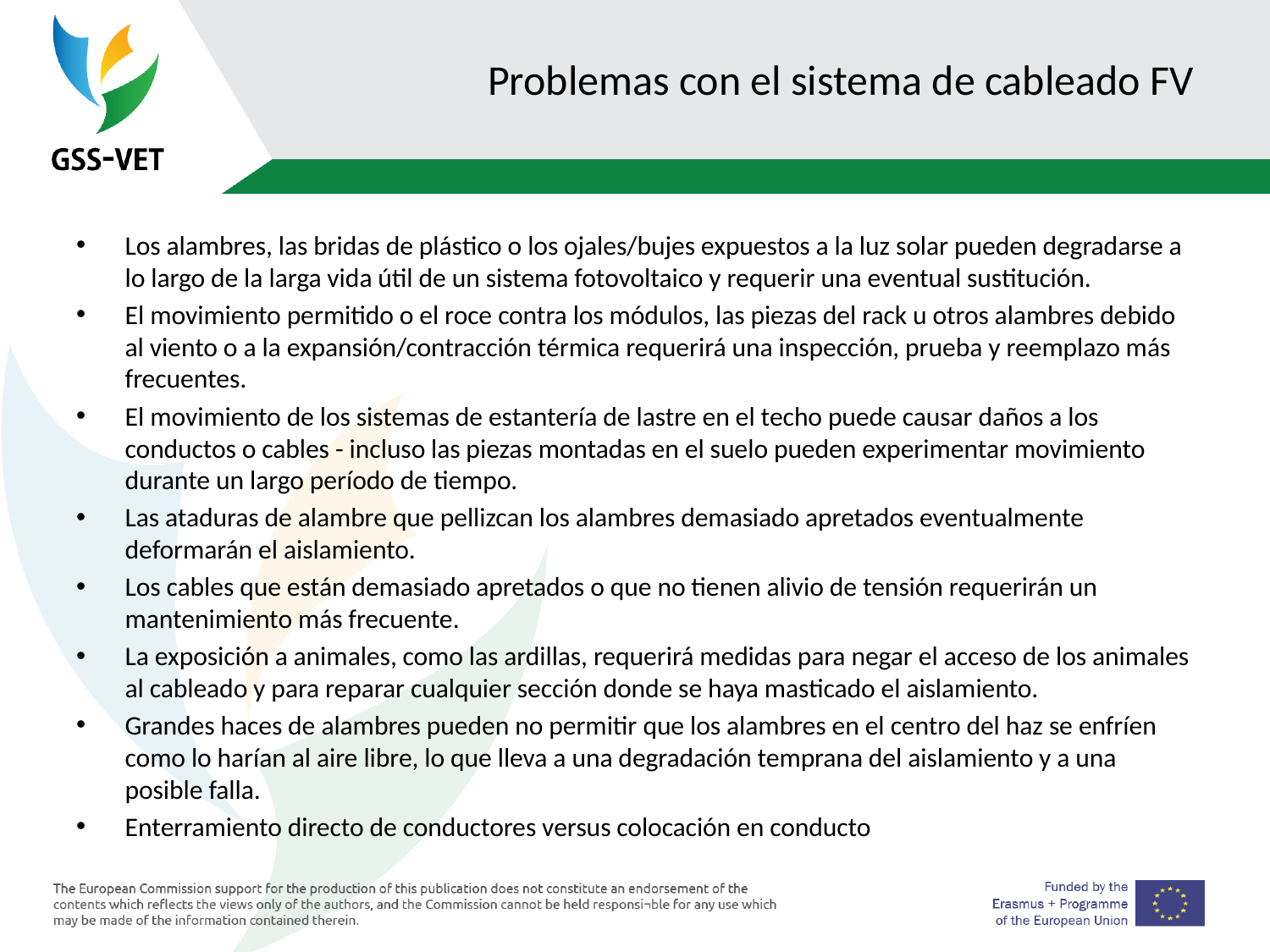

# Problemas con el sistema de cableado FV
Los alambres, las bridas de plástico o los ojales/bujes expuestos a la luz solar pueden degradarse a lo largo de la larga vida útil de un sistema fotovoltaico y requerir una eventual sustitución.
El movimiento permitido o el roce contra los módulos, las piezas del rack u otros alambres debido al viento o a la expansión/contracción térmica requerirá una inspección, prueba y reemplazo más frecuentes.
El movimiento de los sistemas de estantería de lastre en el techo puede causar daños a los conductos o cables - incluso las piezas montadas en el suelo pueden experimentar movimiento durante un largo período de tiempo.
Las ataduras de alambre que pellizcan los alambres demasiado apretados eventualmente deformarán el aislamiento.
Los cables que están demasiado apretados o que no tienen alivio de tensión requerirán un mantenimiento más frecuente.
La exposición a animales, como las ardillas, requerirá medidas para negar el acceso de los animales al cableado y para reparar cualquier sección donde se haya masticado el aislamiento.
Grandes haces de alambres pueden no permitir que los alambres en el centro del haz se enfríen como lo harían al aire libre, lo que lleva a una degradación temprana del aislamiento y a una posible falla.
Enterramiento directo de conductores versus colocación en conducto